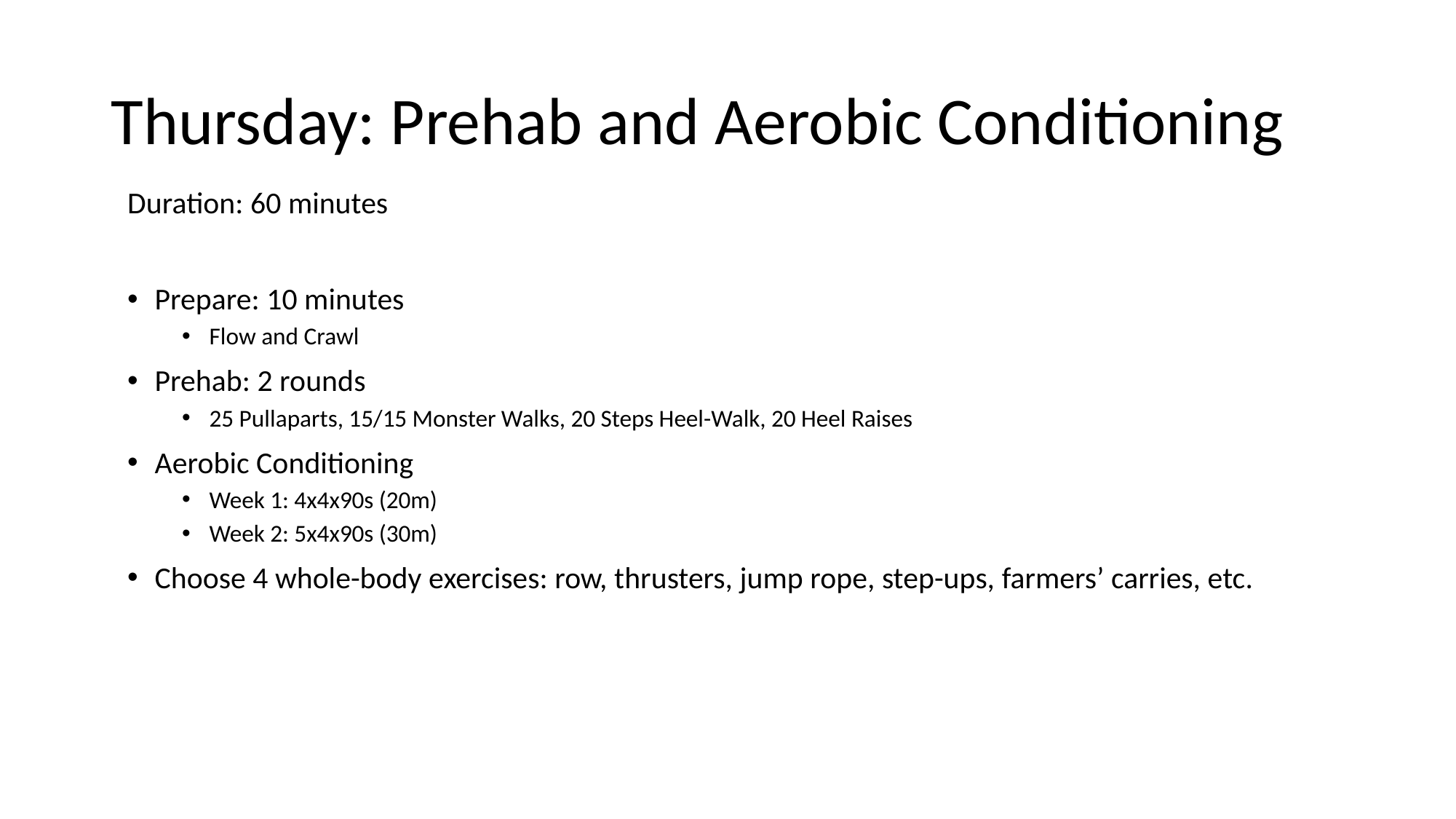

# Thursday: Prehab and Aerobic Conditioning
Duration: 60 minutes

Prepare: 10 minutes
Flow and Crawl
Prehab: 2 rounds
25 Pullaparts, 15/15 Monster Walks, 20 Steps Heel-Walk, 20 Heel Raises
Aerobic Conditioning
Week 1: 4x4x90s (20m)
Week 2: 5x4x90s (30m)
Choose 4 whole-body exercises: row, thrusters, jump rope, step-ups, farmers’ carries, etc.